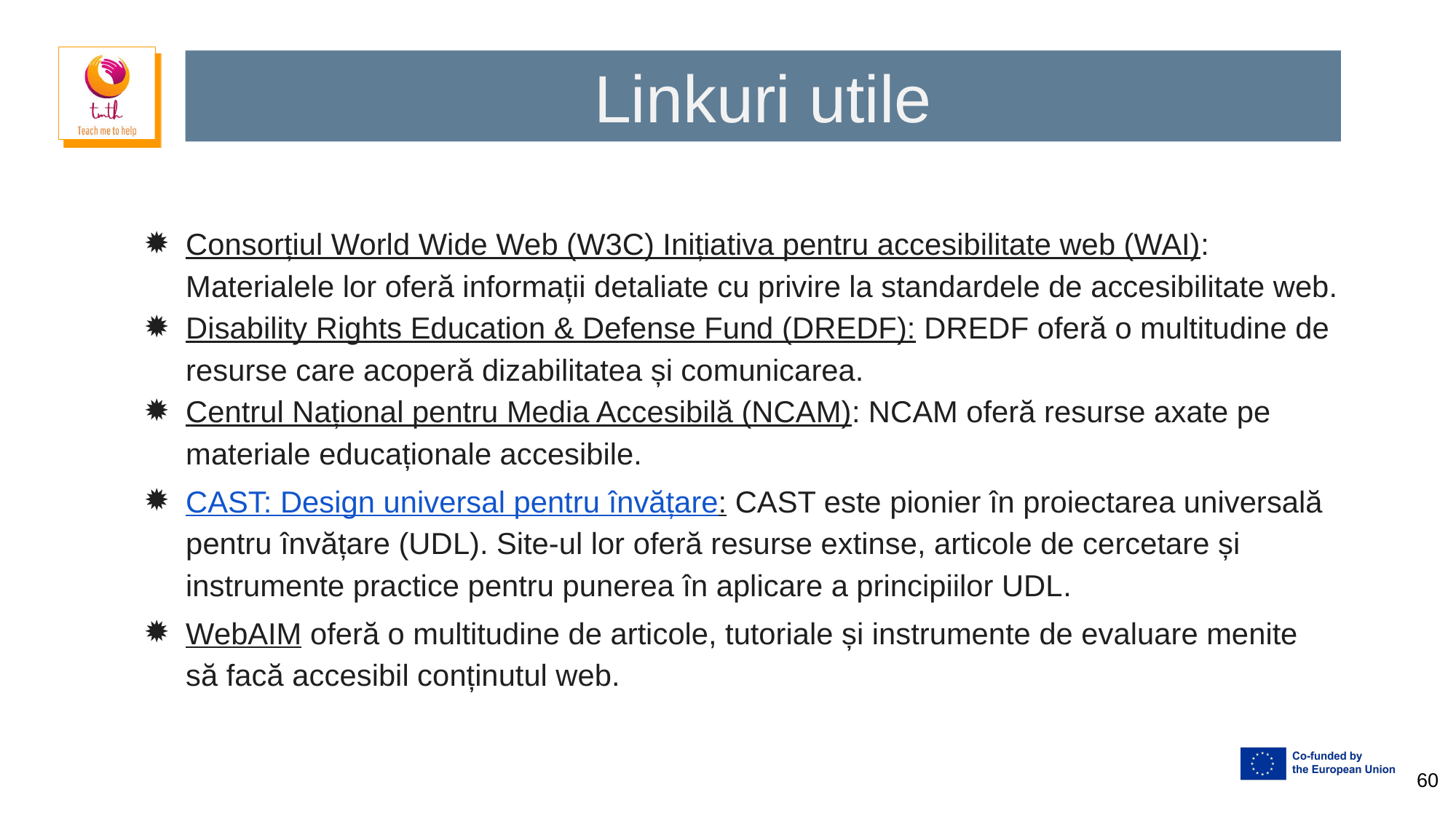

Linkuri utile
Consorțiul World Wide Web (W3C) Inițiativa pentru accesibilitate web (WAI): Materialele lor oferă informații detaliate cu privire la standardele de accesibilitate web.
Disability Rights Education & Defense Fund (DREDF): DREDF oferă o multitudine de resurse care acoperă dizabilitatea și comunicarea.
Centrul Național pentru Media Accesibilă (NCAM): NCAM oferă resurse axate pe materiale educaționale accesibile.
CAST: Design universal pentru învățare: CAST este pionier în proiectarea universală pentru învățare (UDL). Site-ul lor oferă resurse extinse, articole de cercetare și instrumente practice pentru punerea în aplicare a principiilor UDL.
WebAIM oferă o multitudine de articole, tutoriale și instrumente de evaluare menite să facă accesibil conținutul web.
60